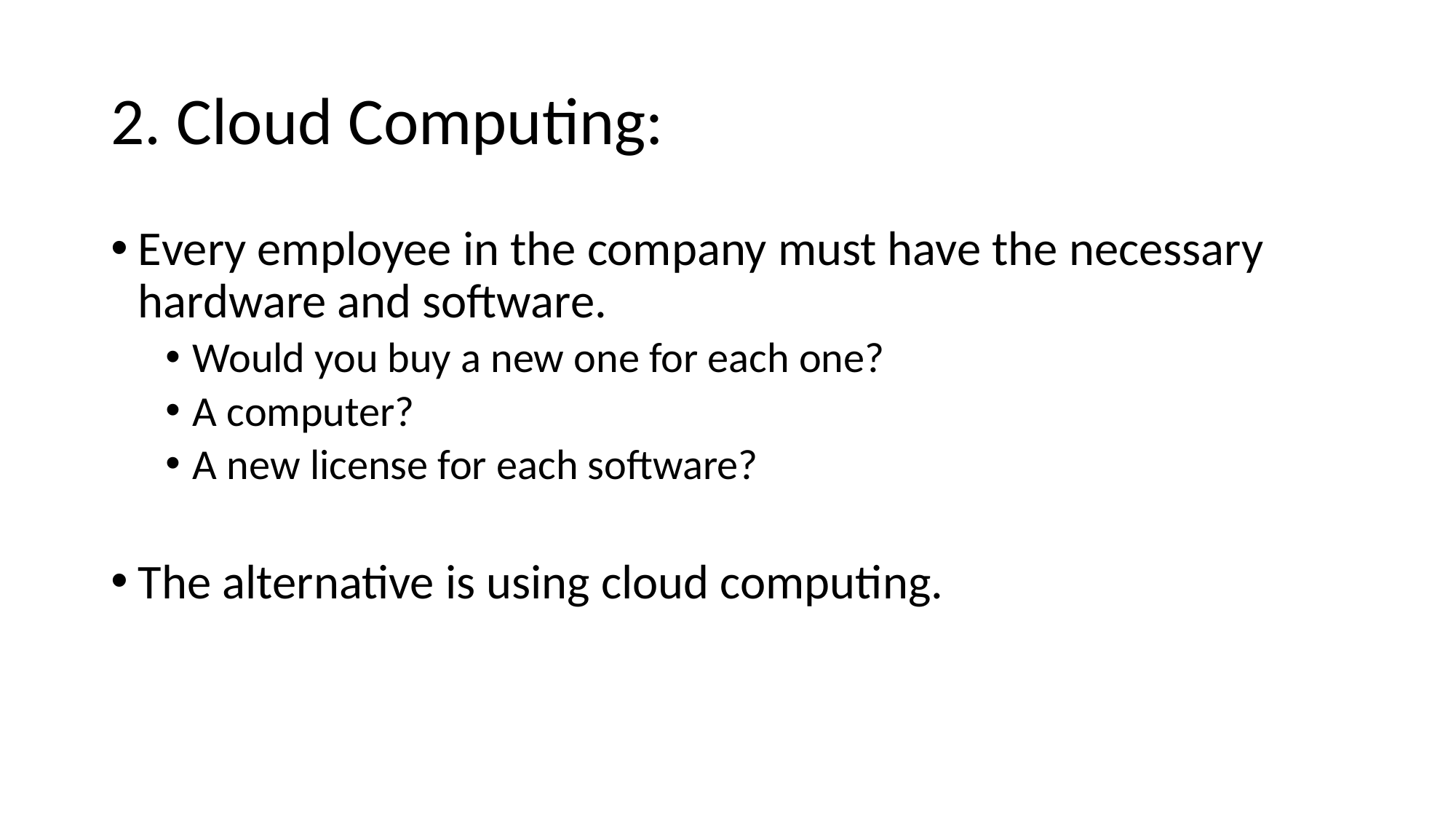

# 2. Cloud Computing:
Every employee in the company must have the necessary hardware and software.
Would you buy a new one for each one?
A computer?
A new license for each software?

The alternative is using cloud computing.